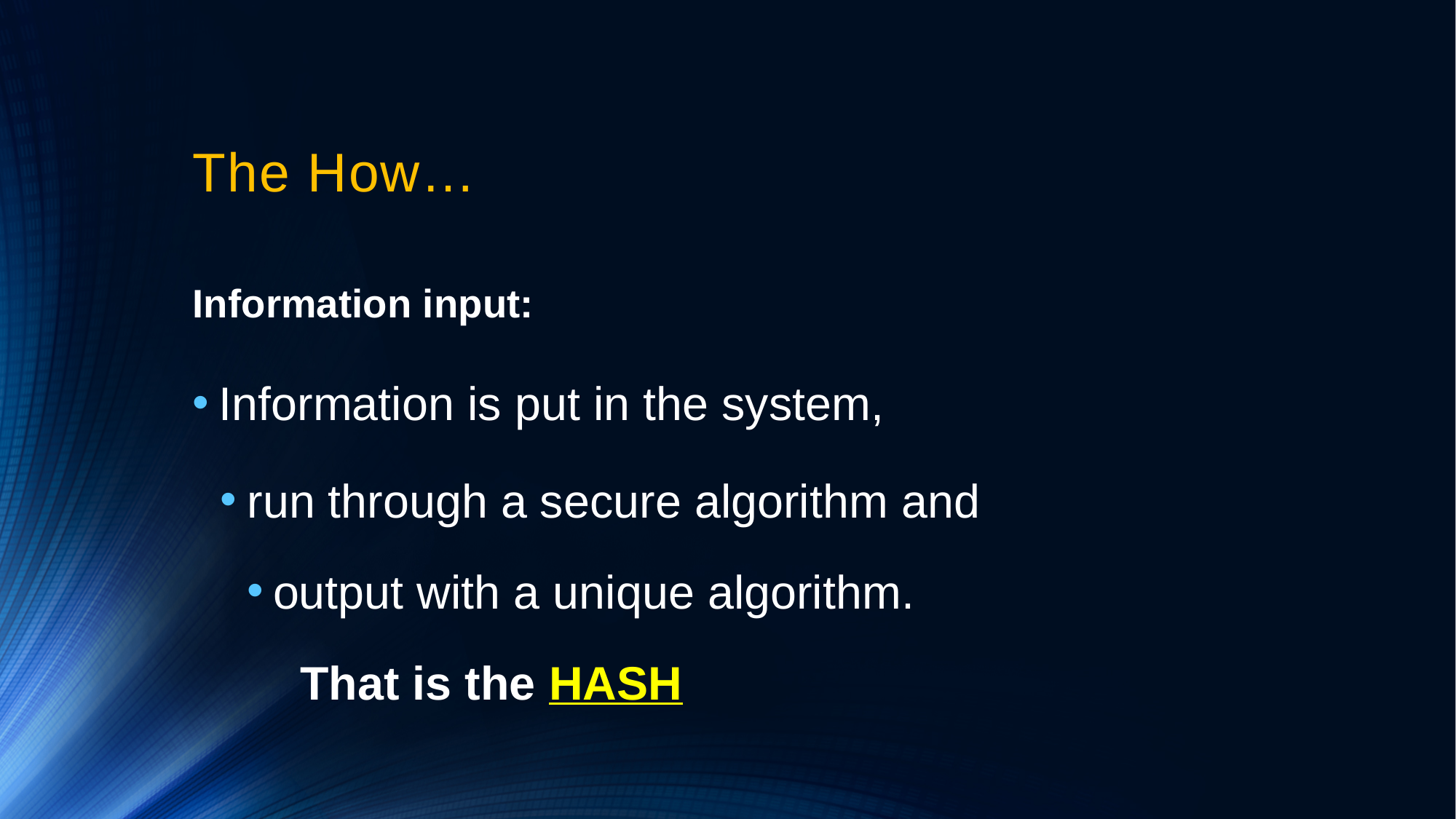

# The How…

Information input:
Information is put in the system,
run through a secure algorithm and
output with a unique algorithm.
That is the HASH